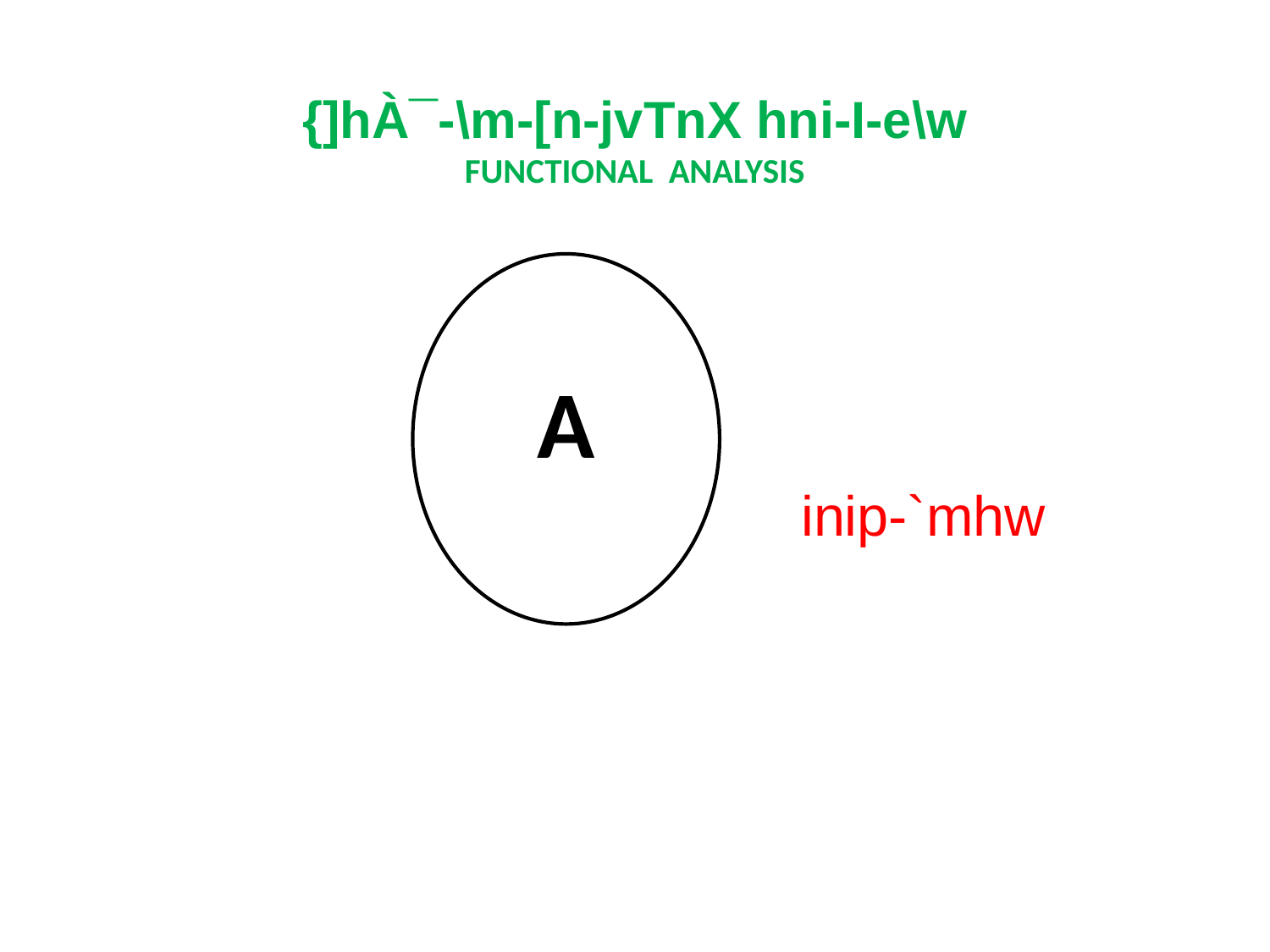

# {]hÀ¯-\m-[n-jvTnX hni-I-e\w FUNCTIONAL  ANALYSIS

						inip-`mhw
A